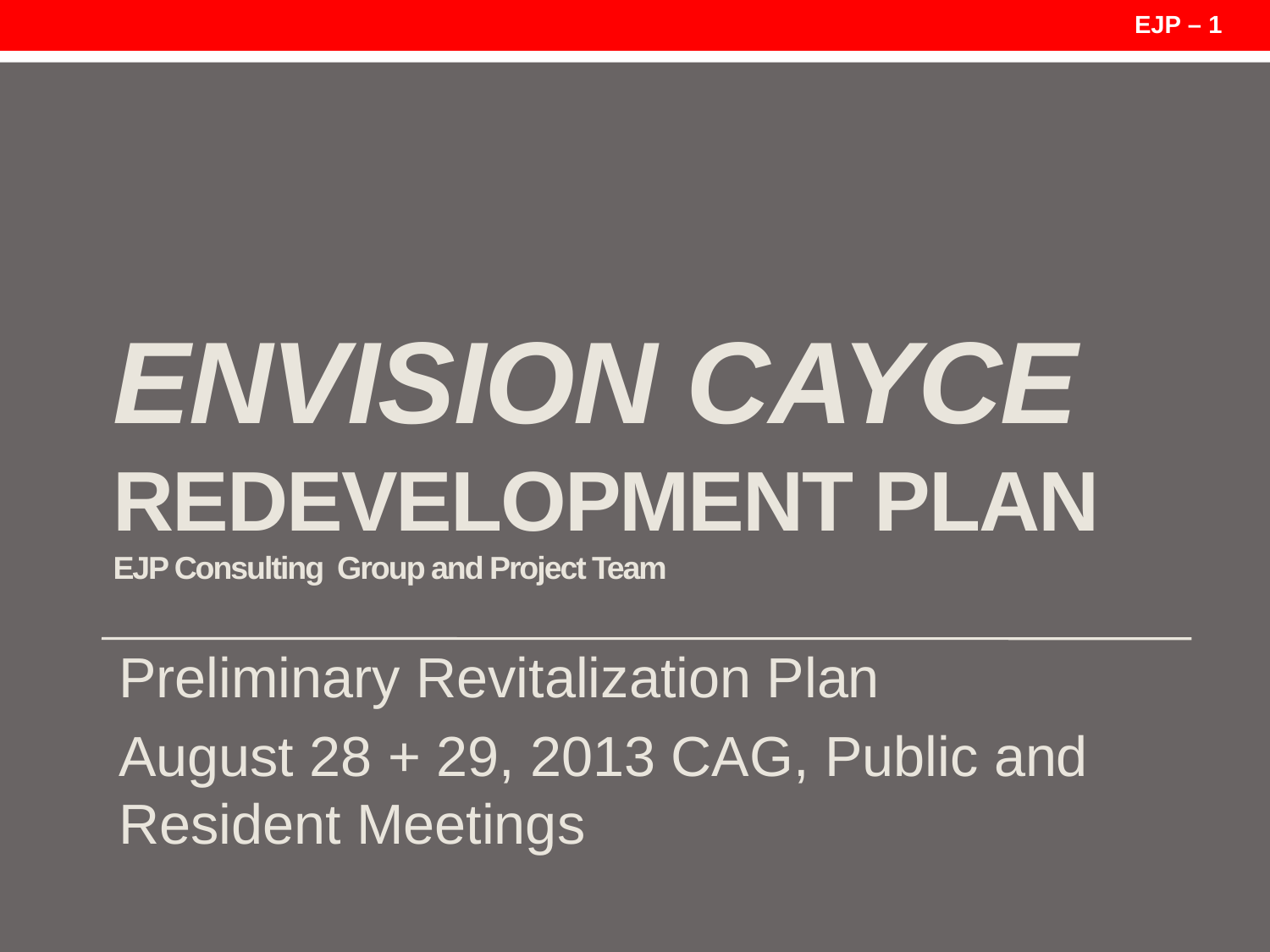

EJP – 1
# Envision Cayce REDEVELOPMENT Plan EJP Consulting  Group and Project Team
Preliminary Revitalization Plan
August 28 + 29, 2013 CAG, Public and Resident Meetings